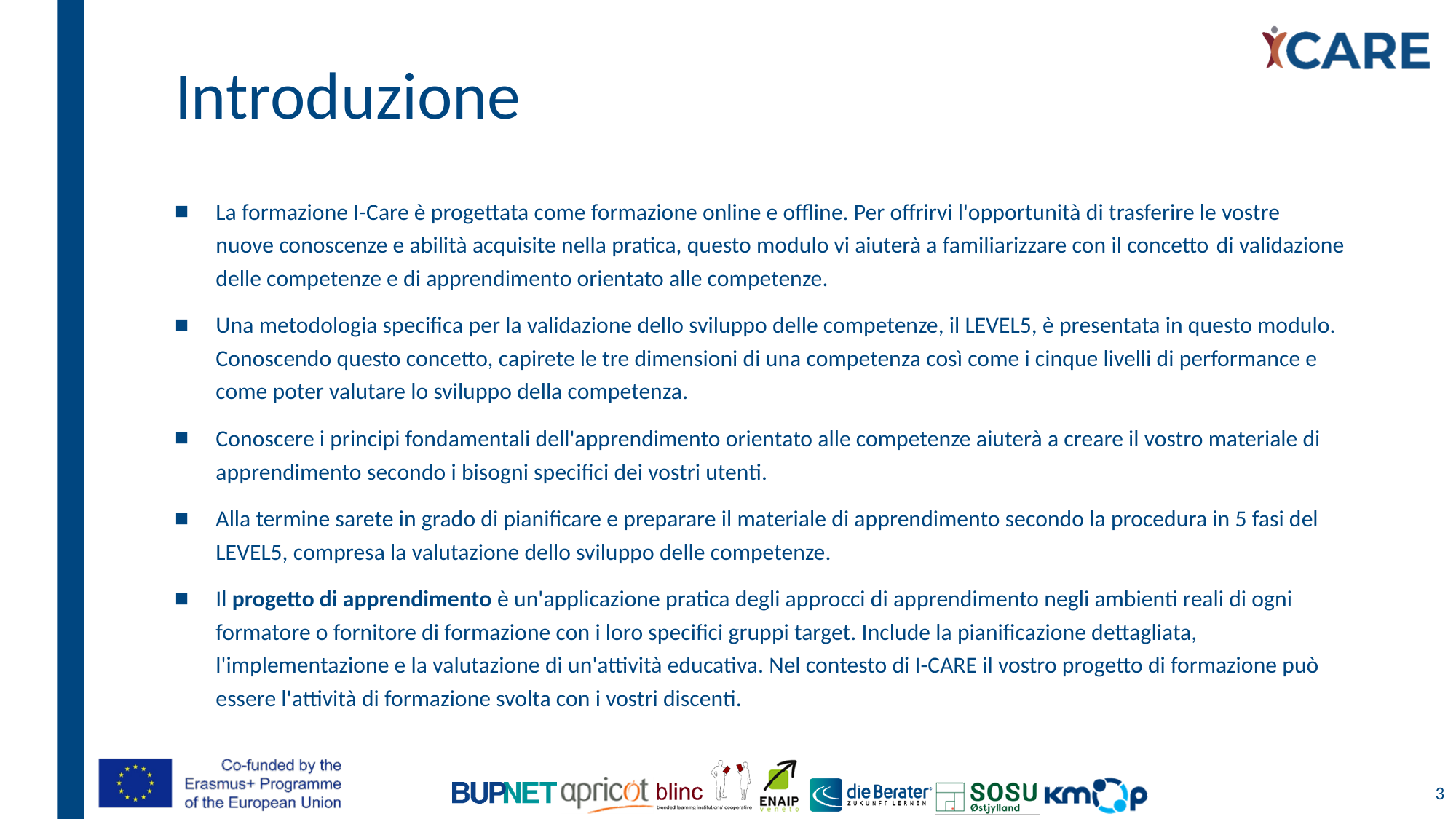

# Introduzione
La formazione I-Care è progettata come formazione online e offline. Per offrirvi l'opportunità di trasferire le vostre nuove conoscenze e abilità acquisite nella pratica, questo modulo vi aiuterà a familiarizzare con il concetto di validazione delle competenze e di apprendimento orientato alle competenze.
Una metodologia specifica per la validazione dello sviluppo delle competenze, il LEVEL5, è presentata in questo modulo. Conoscendo questo concetto, capirete le tre dimensioni di una competenza così come i cinque livelli di performance e come poter valutare lo sviluppo della competenza.
Conoscere i principi fondamentali dell'apprendimento orientato alle competenze aiuterà a creare il vostro materiale di apprendimento secondo i bisogni specifici dei vostri utenti.
Alla termine sarete in grado di pianificare e preparare il materiale di apprendimento secondo la procedura in 5 fasi del LEVEL5, compresa la valutazione dello sviluppo delle competenze.
Il progetto di apprendimento è un'applicazione pratica degli approcci di apprendimento negli ambienti reali di ogni formatore o fornitore di formazione con i loro specifici gruppi target. Include la pianificazione dettagliata, l'implementazione e la valutazione di un'attività educativa. Nel contesto di I-CARE il vostro progetto di formazione può essere l'attività di formazione svolta con i vostri discenti.

3